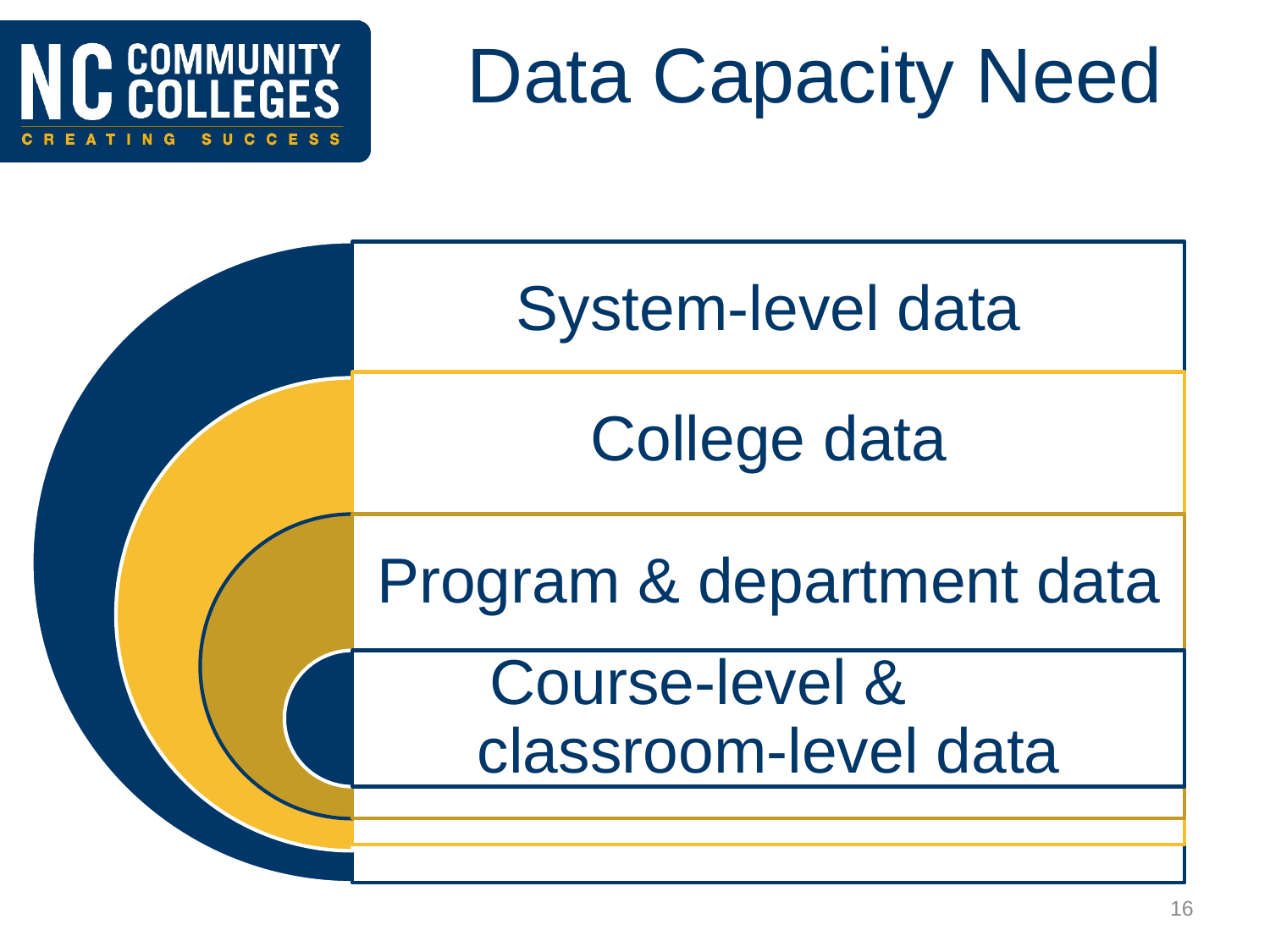

Data Capacity Need
System-level data
College data
Program & department data
Course-level &         classroom-level data
16